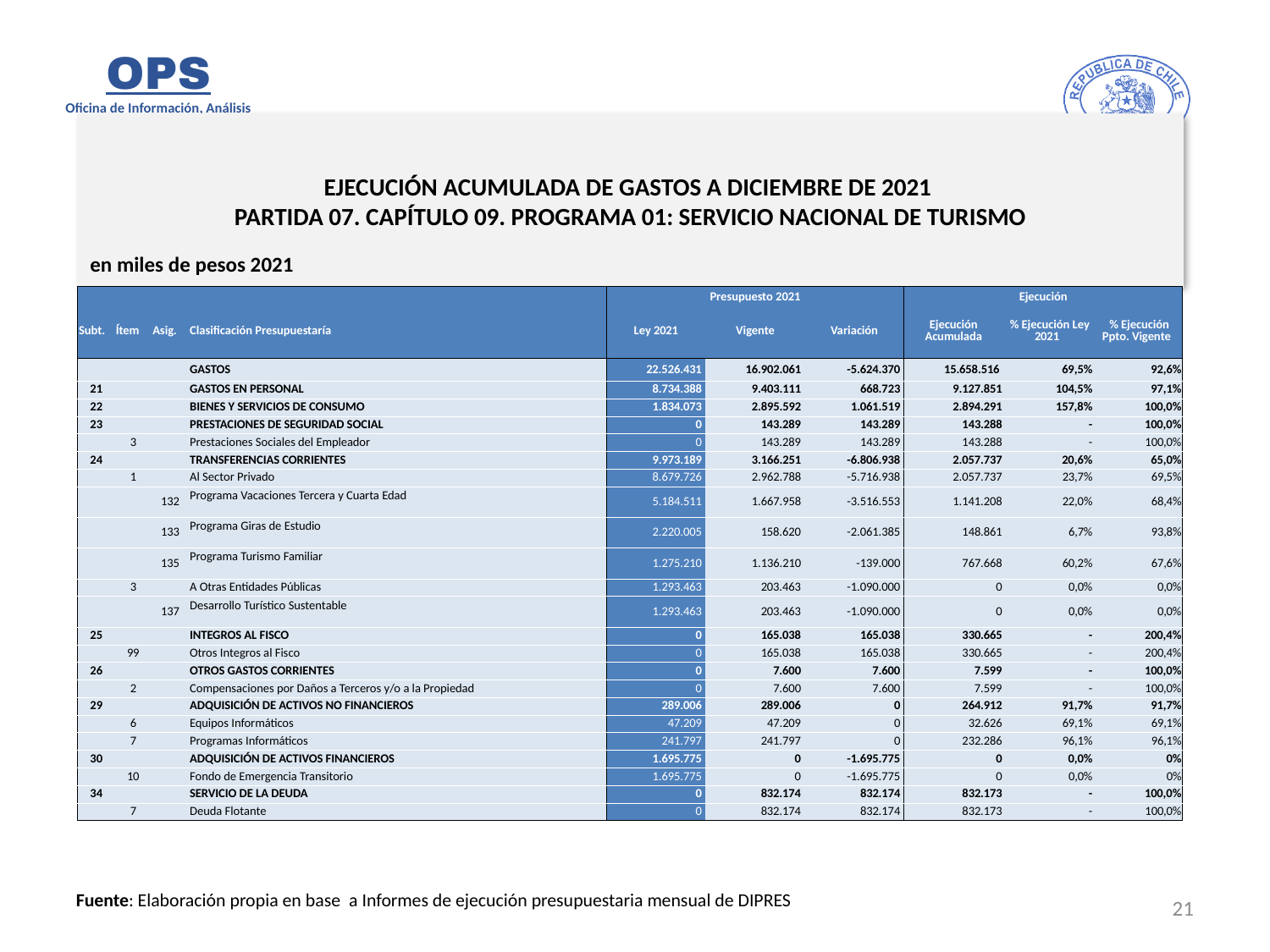

# EJECUCIÓN ACUMULADA DE GASTOS A DICIEMBRE DE 2021 PARTIDA 07. CAPÍTULO 09. PROGRAMA 01: SERVICIO NACIONAL DE TURISMO
en miles de pesos 2021
|  |  |  |  | Presupuesto 2021 |  |  | Ejecución |  |  |
| --- | --- | --- | --- | --- | --- | --- | --- | --- | --- |
| Subt. | Ítem | Asig. | Clasificación Presupuestaría | Ley 2021 | Vigente | Variación | Ejecución Acumulada | % Ejecución Ley 2021 | % Ejecución Ppto. Vigente |
|  |  |  | GASTOS | 22.526.431 | 16.902.061 | -5.624.370 | 15.658.516 | 69,5% | 92,6% |
| 21 |  |  | GASTOS EN PERSONAL | 8.734.388 | 9.403.111 | 668.723 | 9.127.851 | 104,5% | 97,1% |
| 22 |  |  | BIENES Y SERVICIOS DE CONSUMO | 1.834.073 | 2.895.592 | 1.061.519 | 2.894.291 | 157,8% | 100,0% |
| 23 |  |  | PRESTACIONES DE SEGURIDAD SOCIAL | 0 | 143.289 | 143.289 | 143.288 | - | 100,0% |
|  | 3 |  | Prestaciones Sociales del Empleador | 0 | 143.289 | 143.289 | 143.288 | - | 100,0% |
| 24 |  |  | TRANSFERENCIAS CORRIENTES | 9.973.189 | 3.166.251 | -6.806.938 | 2.057.737 | 20,6% | 65,0% |
|  | 1 |  | Al Sector Privado | 8.679.726 | 2.962.788 | -5.716.938 | 2.057.737 | 23,7% | 69,5% |
|  |  | 132 | Programa Vacaciones Tercera y Cuarta Edad | 5.184.511 | 1.667.958 | -3.516.553 | 1.141.208 | 22,0% | 68,4% |
|  |  | 133 | Programa Giras de Estudio | 2.220.005 | 158.620 | -2.061.385 | 148.861 | 6,7% | 93,8% |
|  |  | 135 | Programa Turismo Familiar | 1.275.210 | 1.136.210 | -139.000 | 767.668 | 60,2% | 67,6% |
|  | 3 |  | A Otras Entidades Públicas | 1.293.463 | 203.463 | -1.090.000 | 0 | 0,0% | 0,0% |
|  |  | 137 | Desarrollo Turístico Sustentable | 1.293.463 | 203.463 | -1.090.000 | 0 | 0,0% | 0,0% |
| 25 |  |  | INTEGROS AL FISCO | 0 | 165.038 | 165.038 | 330.665 | - | 200,4% |
|  | 99 |  | Otros Integros al Fisco | 0 | 165.038 | 165.038 | 330.665 | - | 200,4% |
| 26 |  |  | OTROS GASTOS CORRIENTES | 0 | 7.600 | 7.600 | 7.599 | - | 100,0% |
|  | 2 |  | Compensaciones por Daños a Terceros y/o a la Propiedad | 0 | 7.600 | 7.600 | 7.599 | - | 100,0% |
| 29 |  |  | ADQUISICIÓN DE ACTIVOS NO FINANCIEROS | 289.006 | 289.006 | 0 | 264.912 | 91,7% | 91,7% |
|  | 6 |  | Equipos Informáticos | 47.209 | 47.209 | 0 | 32.626 | 69,1% | 69,1% |
|  | 7 |  | Programas Informáticos | 241.797 | 241.797 | 0 | 232.286 | 96,1% | 96,1% |
| 30 |  |  | ADQUISICIÓN DE ACTIVOS FINANCIEROS | 1.695.775 | 0 | -1.695.775 | 0 | 0,0% | 0% |
|  | 10 |  | Fondo de Emergencia Transitorio | 1.695.775 | 0 | -1.695.775 | 0 | 0,0% | 0% |
| 34 |  |  | SERVICIO DE LA DEUDA | 0 | 832.174 | 832.174 | 832.173 | - | 100,0% |
|  | 7 |  | Deuda Flotante | 0 | 832.174 | 832.174 | 832.173 | - | 100,0% |
21